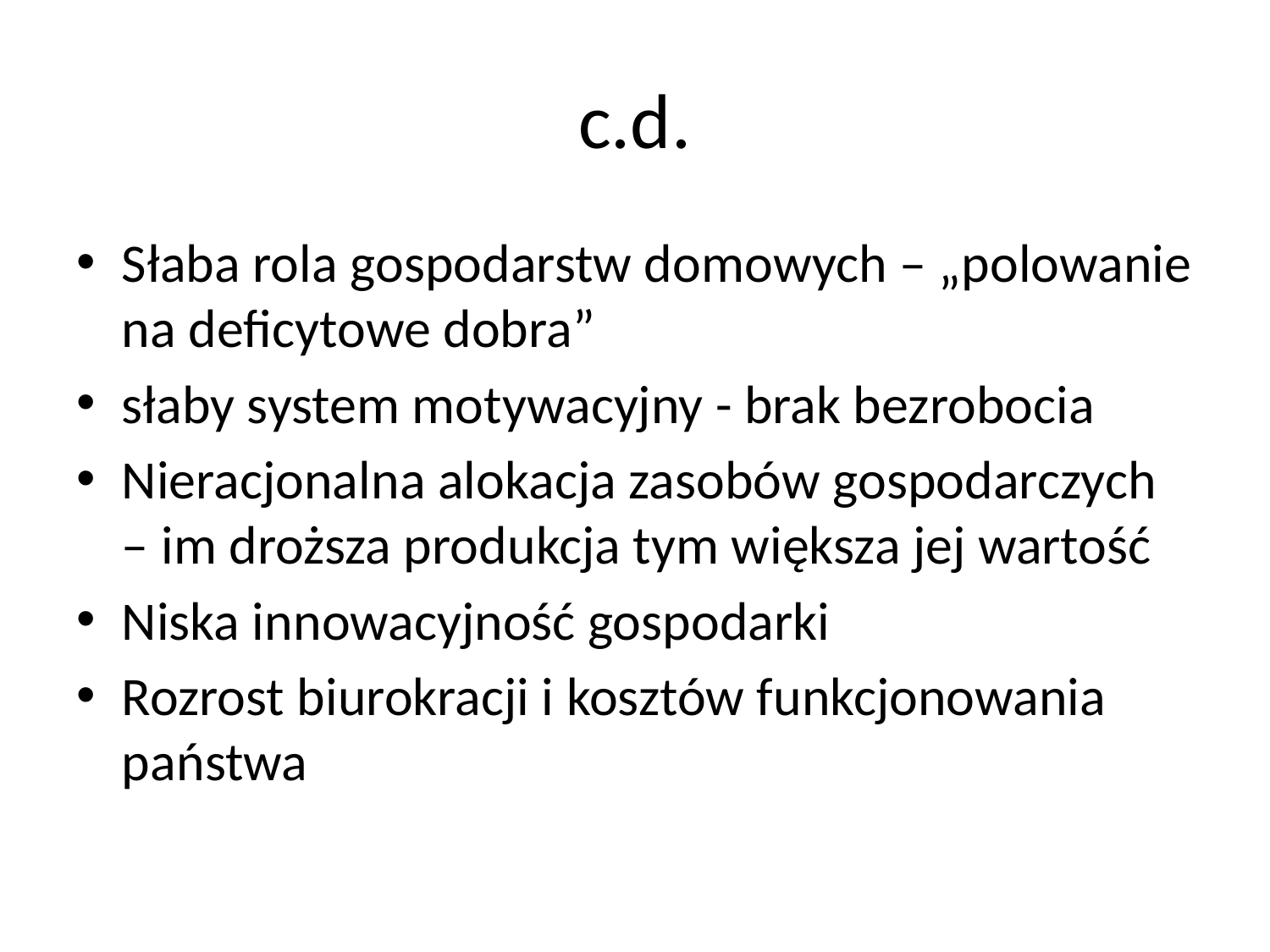

# c.d.
Słaba rola gospodarstw domowych – „polowanie na deficytowe dobra”
słaby system motywacyjny - brak bezrobocia
Nieracjonalna alokacja zasobów gospodarczych – im droższa produkcja tym większa jej wartość
Niska innowacyjność gospodarki
Rozrost biurokracji i kosztów funkcjonowania państwa